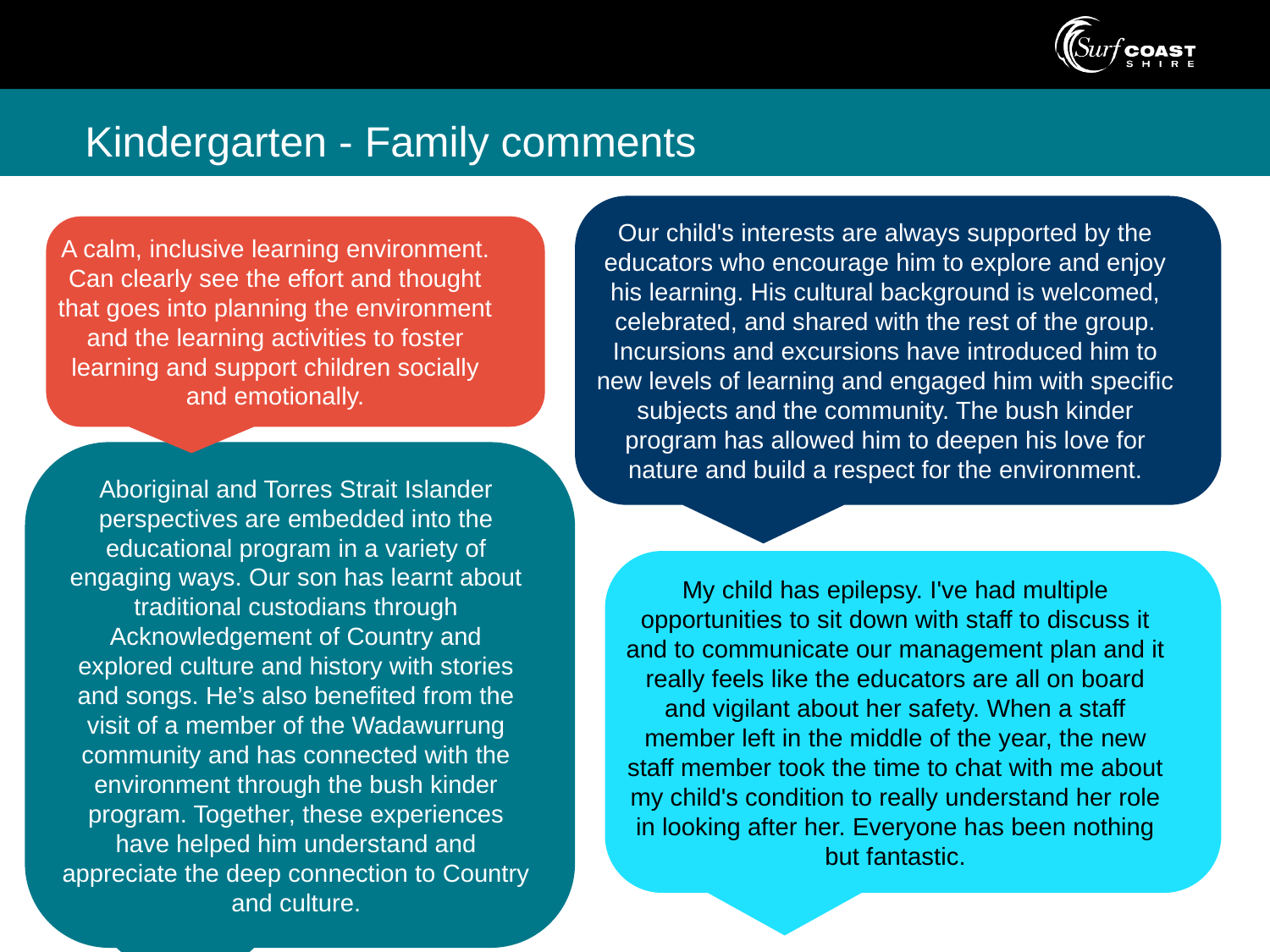

# Kindergarten - Family comments
Our child's interests are always supported by the educators who encourage him to explore and enjoy his learning. His cultural background is welcomed, celebrated, and shared with the rest of the group. Incursions and excursions have introduced him to new levels of learning and engaged him with specific subjects and the community. The bush kinder program has allowed him to deepen his love for nature and build a respect for the environment.
A calm, inclusive learning environment. Can clearly see the effort and thought that goes into planning the environment and the learning activities to foster learning and support children socially and emotionally.
Aboriginal and Torres Strait Islander perspectives are embedded into the educational program in a variety of engaging ways. Our son has learnt about traditional custodians through Acknowledgement of Country and explored culture and history with stories and songs. He’s also benefited from the visit of a member of the Wadawurrung community and has connected with the environment through the bush kinder program. Together, these experiences have helped him understand and appreciate the deep connection to Country and culture.
My child has epilepsy. I've had multiple opportunities to sit down with staff to discuss it and to communicate our management plan and it really feels like the educators are all on board and vigilant about her safety. When a staff member left in the middle of the year, the new staff member took the time to chat with me about my child's condition to really understand her role in looking after her. Everyone has been nothing but fantastic.